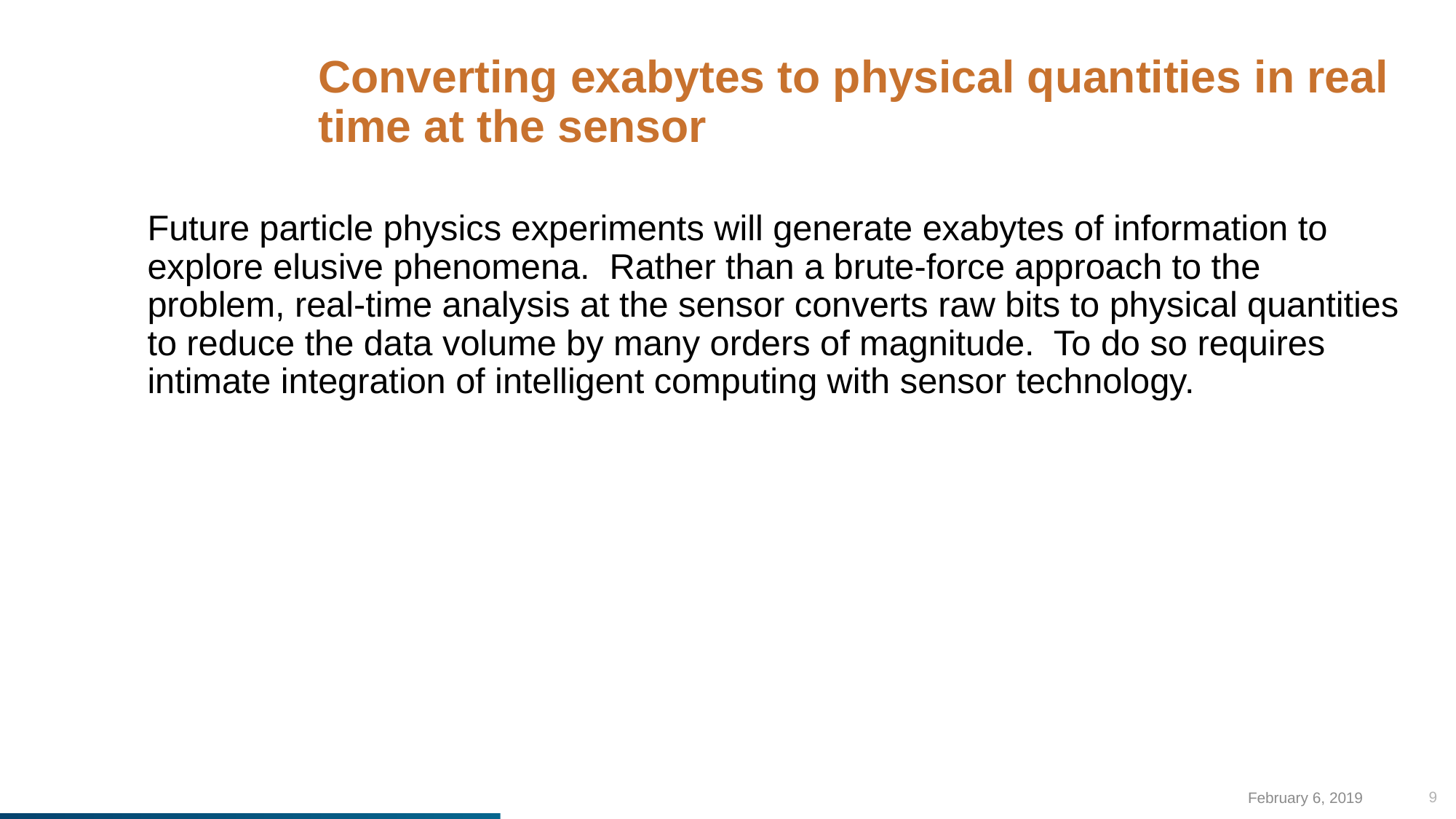

# Converting exabytes to physical quantities in real time at the sensor
Future particle physics experiments will generate exabytes of information to explore elusive phenomena.  Rather than a brute-force approach to the problem, real-time analysis at the sensor converts raw bits to physical quantities to reduce the data volume by many orders of magnitude.  To do so requires intimate integration of intelligent computing with sensor technology.
9
February 6, 2019